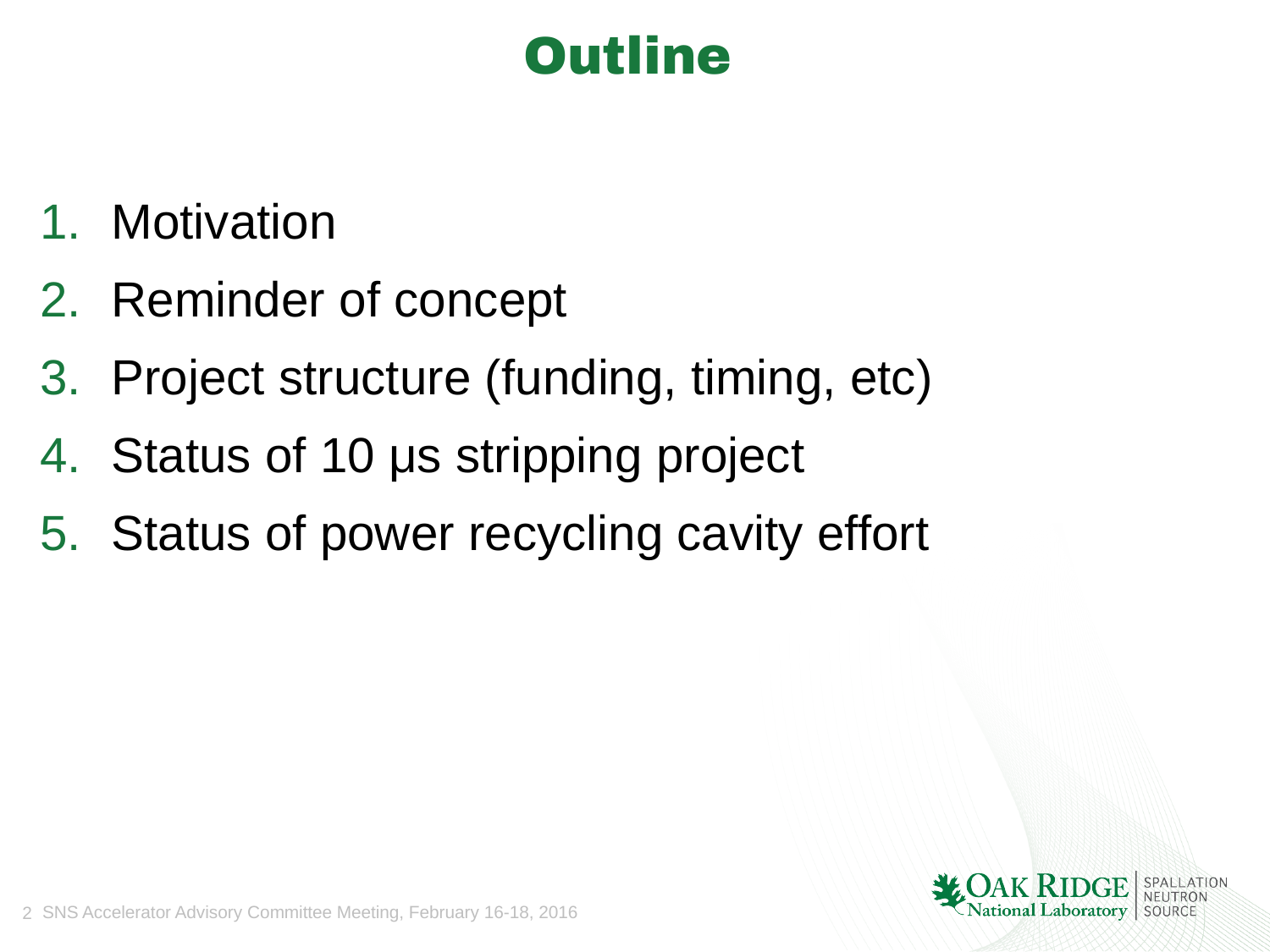

# Outline
Motivation
Reminder of concept
Project structure (funding, timing, etc)
Status of 10 μs stripping project
Status of power recycling cavity effort